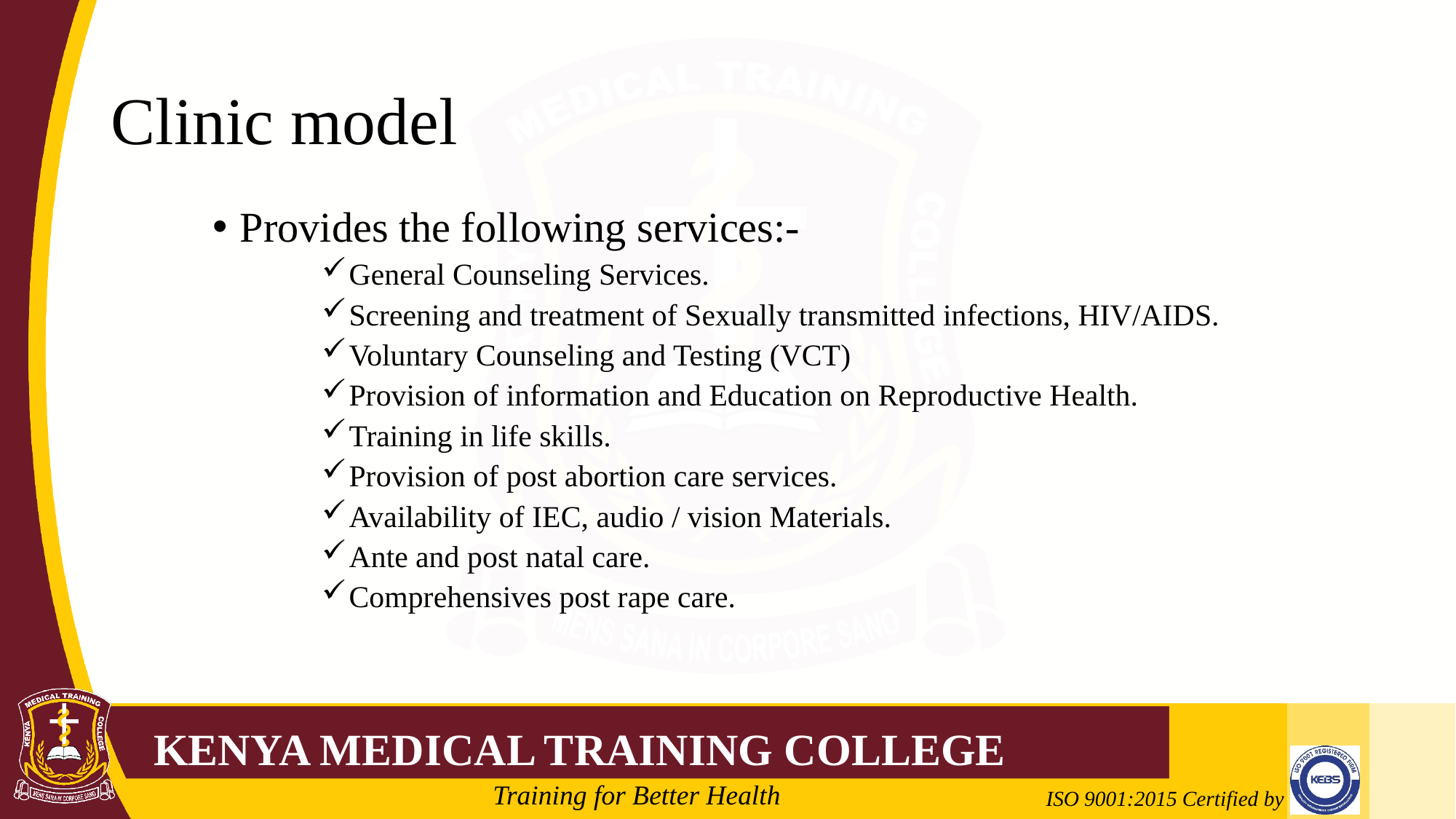

# Clinic model
Provides the following services:-
General Counseling Services.
Screening and treatment of Sexually transmitted infections, HIV/AIDS.
Voluntary Counseling and Testing (VCT)
Provision of information and Education on Reproductive Health.
Training in life skills.
Provision of post abortion care services.
Availability of IEC, audio / vision Materials.
Ante and post natal care.
Comprehensives post rape care.